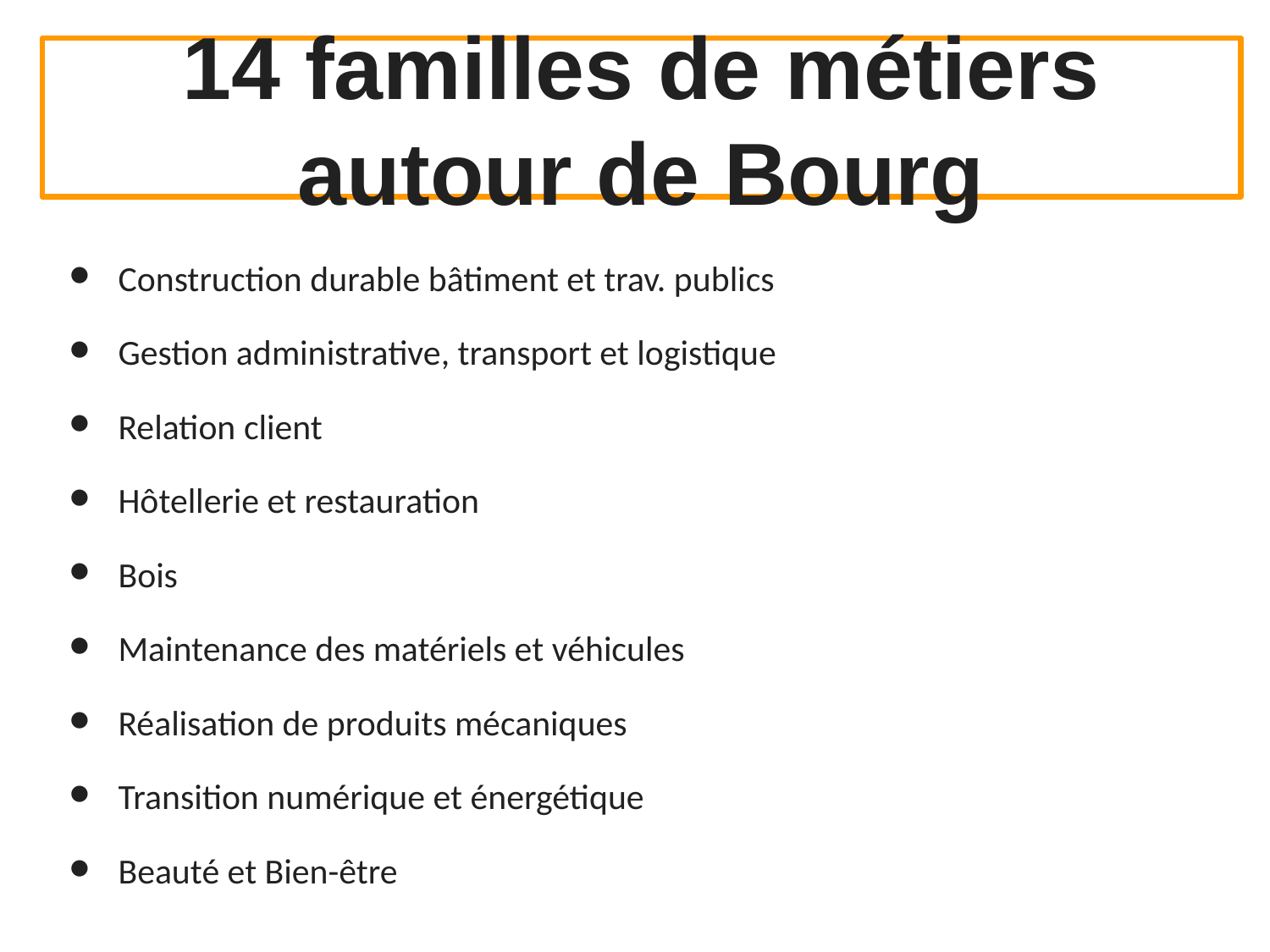

# 14 familles de métiers autour de Bourg
Construction durable bâtiment et trav. publics
Gestion administrative, transport et logistique
Relation client
Hôtellerie et restauration
Bois
Maintenance des matériels et véhicules
Réalisation de produits mécaniques
Transition numérique et énergétique
Beauté et Bien-être